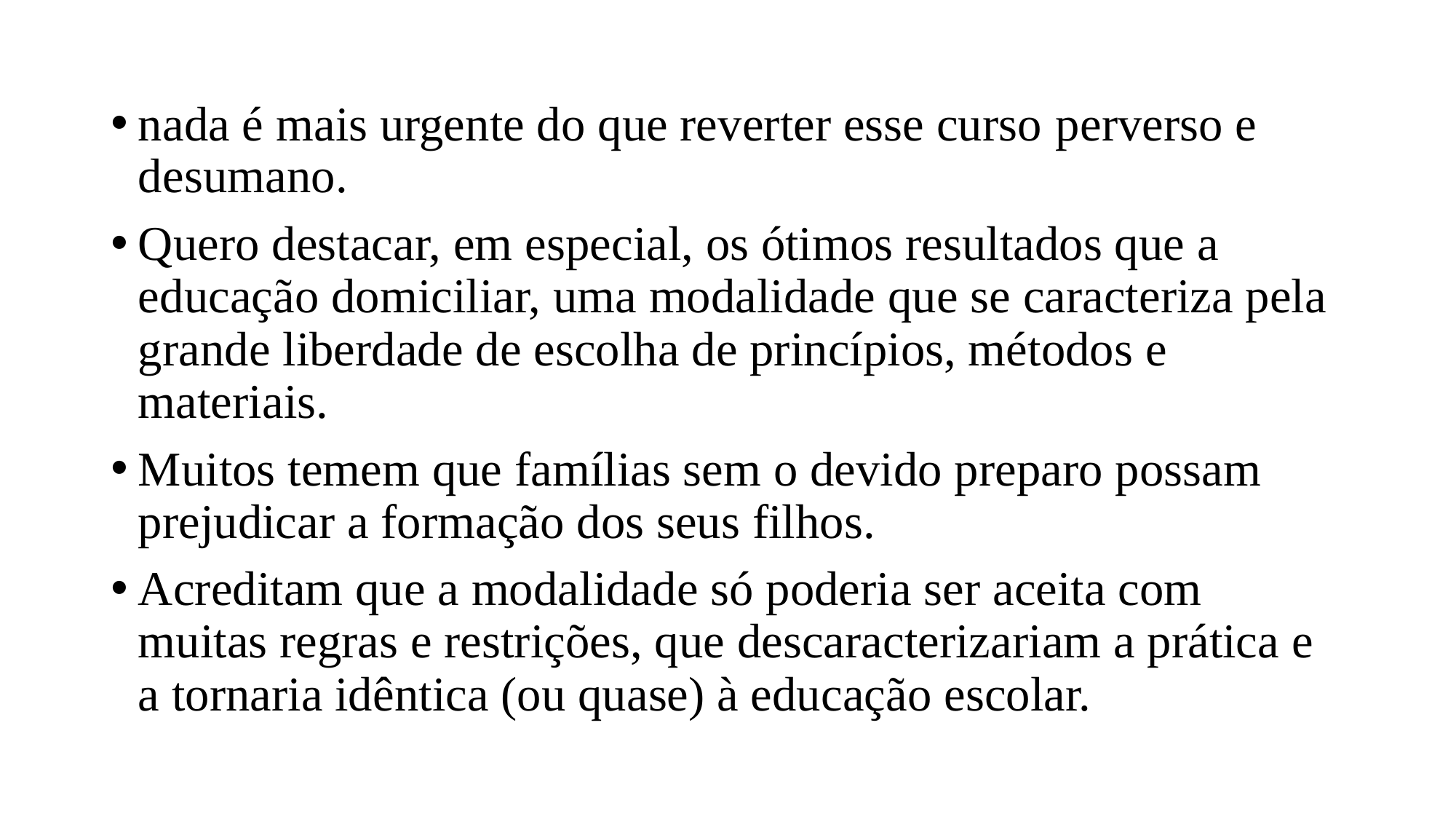

nada é mais urgente do que reverter esse curso perverso e desumano.
Quero destacar, em especial, os ótimos resultados que a educação domiciliar, uma modalidade que se caracteriza pela grande liberdade de escolha de princípios, métodos e materiais.
Muitos temem que famílias sem o devido preparo possam prejudicar a formação dos seus filhos.
Acreditam que a modalidade só poderia ser aceita com muitas regras e restrições, que descaracterizariam a prática e  a tornaria idêntica (ou quase) à educação escolar.